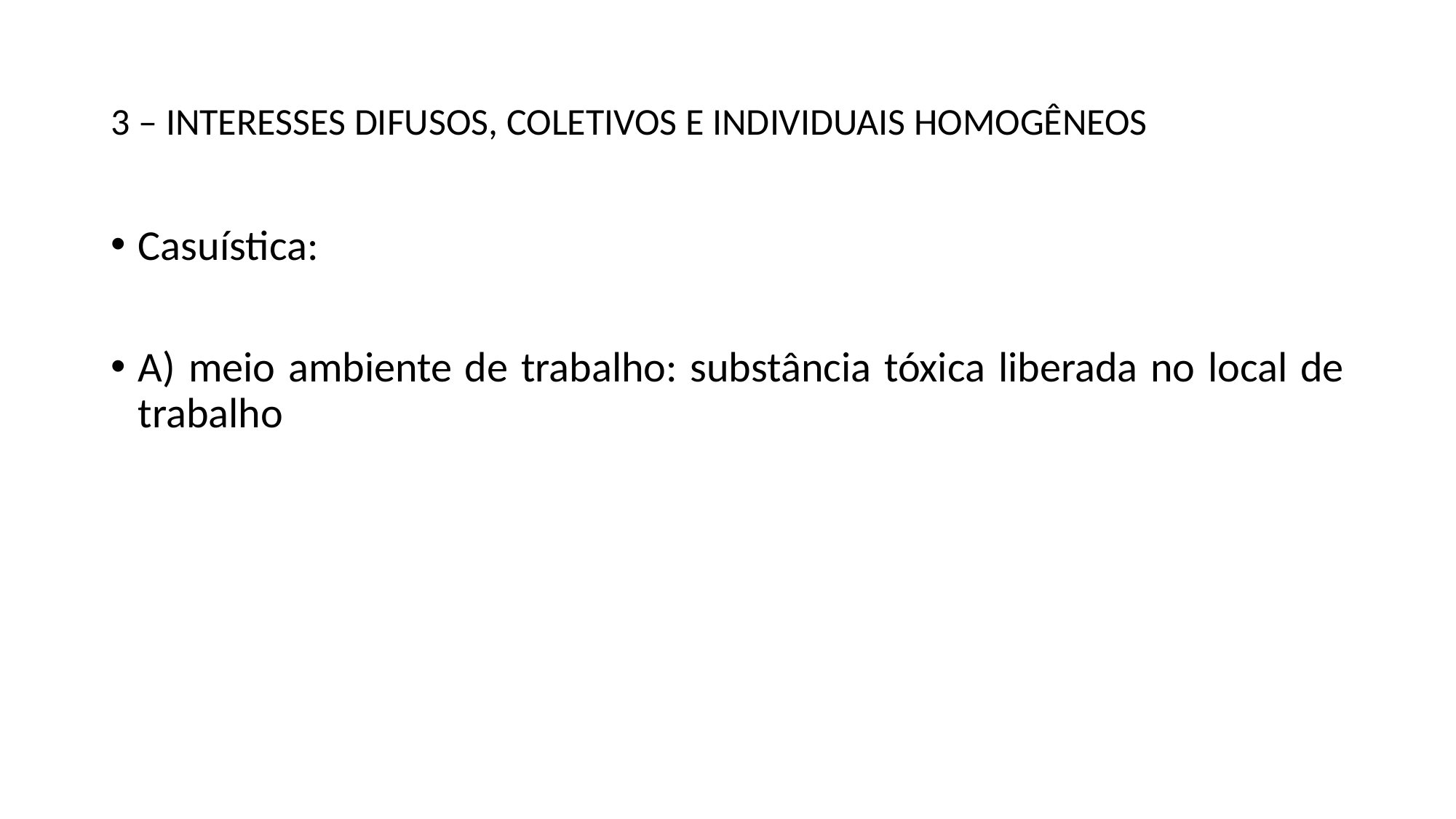

# 3 – INTERESSES DIFUSOS, COLETIVOS E INDIVIDUAIS HOMOGÊNEOS
Casuística:

A) meio ambiente de trabalho: substância tóxica liberada no local de trabalho